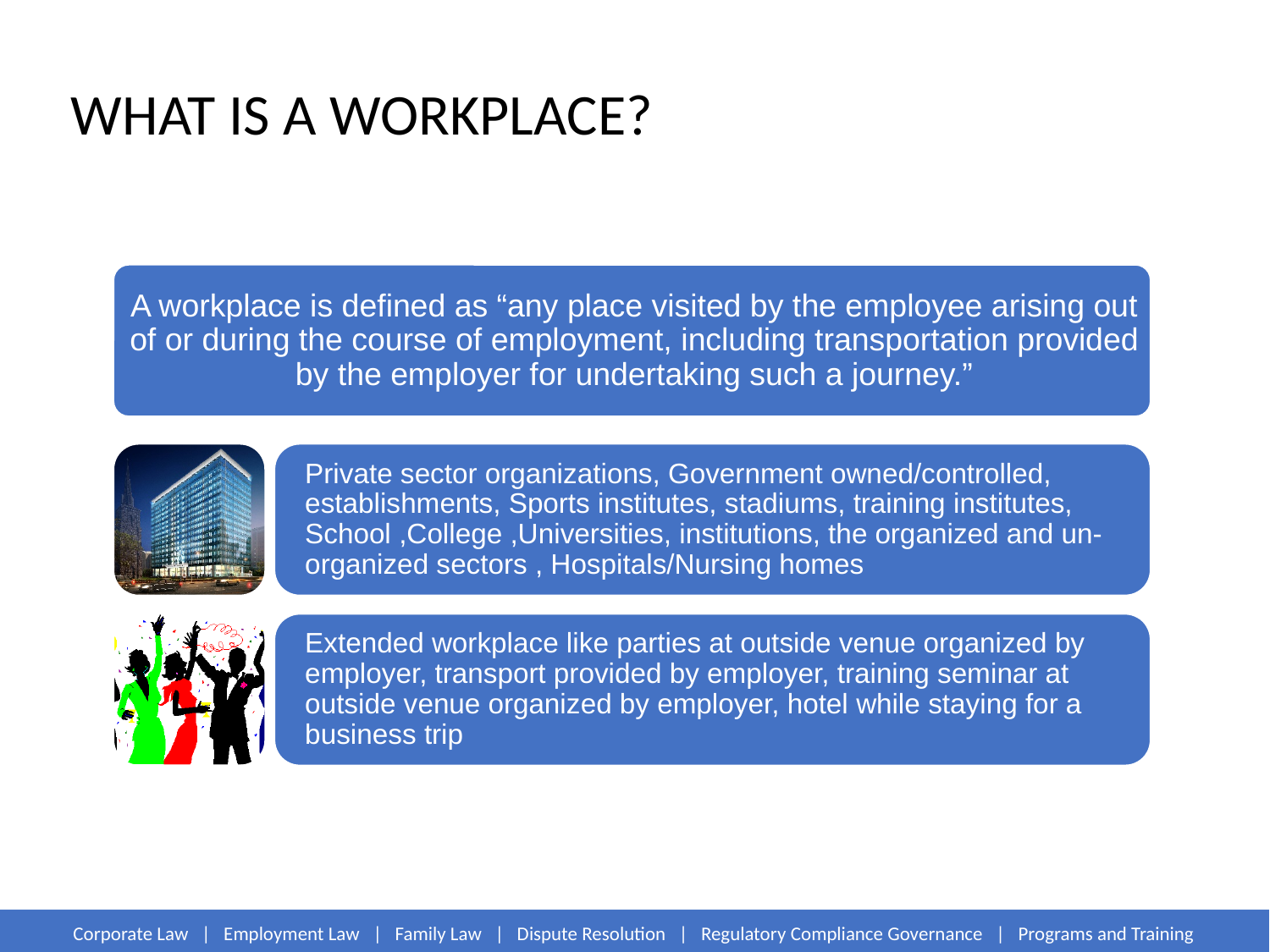

# WHAT IS A WORKPLACE?
A workplace is defined as “any place visited by the employee arising out of or during the course of employment, including transportation provided by the employer for undertaking such a journey.”
Private sector organizations, Government owned/controlled, establishments, Sports institutes, stadiums, training institutes, School ,College ,Universities, institutions, the organized and un-organized sectors , Hospitals/Nursing homes
Extended workplace like parties at outside venue organized by employer, transport provided by employer, training seminar at outside venue organized by employer, hotel while staying for a business trip
Corporate Law   |   Employment Law   |   Family Law   |   Dispute Resolution   |   Regulatory Compliance Governance   |   Programs and Training